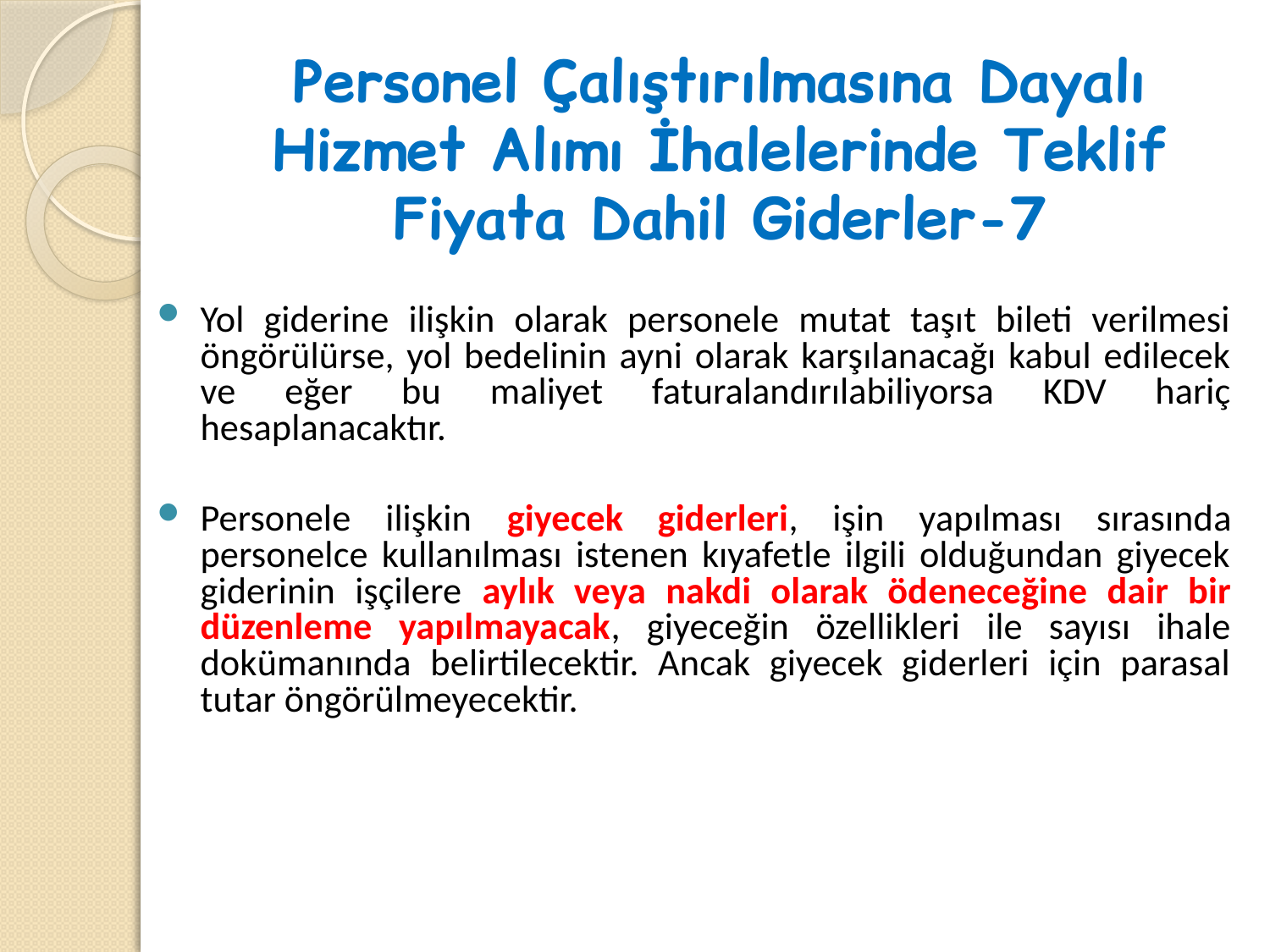

# Personel Çalıştırılmasına Dayalı Hizmet Alımı İhalelerinde Teklif Fiyata Dahil Giderler-7

Yol giderine ilişkin olarak personele mutat taşıt bileti verilmesi öngörülürse, yol bedelinin ayni olarak karşılanacağı kabul edilecek ve eğer bu maliyet faturalandırılabiliyorsa KDV hariç hesaplanacaktır.

Personele ilişkin giyecek giderleri, işin yapılması sırasında personelce kullanılması istenen kıyafetle ilgili olduğundan giyecek giderinin işçilere aylık veya nakdi olarak ödeneceğine dair bir düzenleme yapılmayacak, giyeceğin özellikleri ile sayısı ihale dokümanında belirtilecektir. Ancak giyecek giderleri için parasal tutar öngörülmeyecektir.